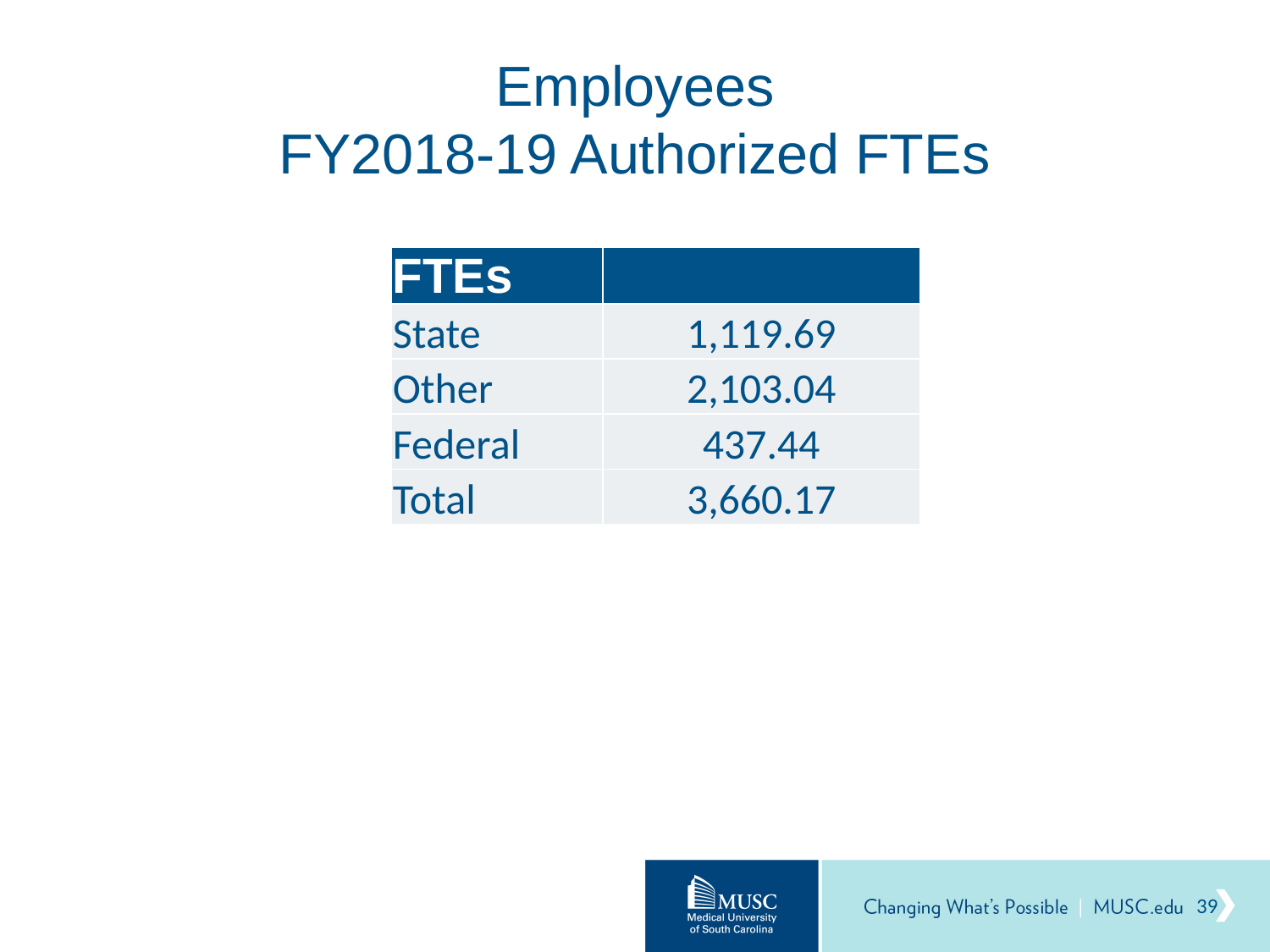

# Employees FY2018-19 Authorized FTEs
| FTEs | Authorized |
| --- | --- |
| State | 1,119.69 |
| Other | 2,103.04 |
| Federal | 437.44 |
| Total | 3,660.17 |
39